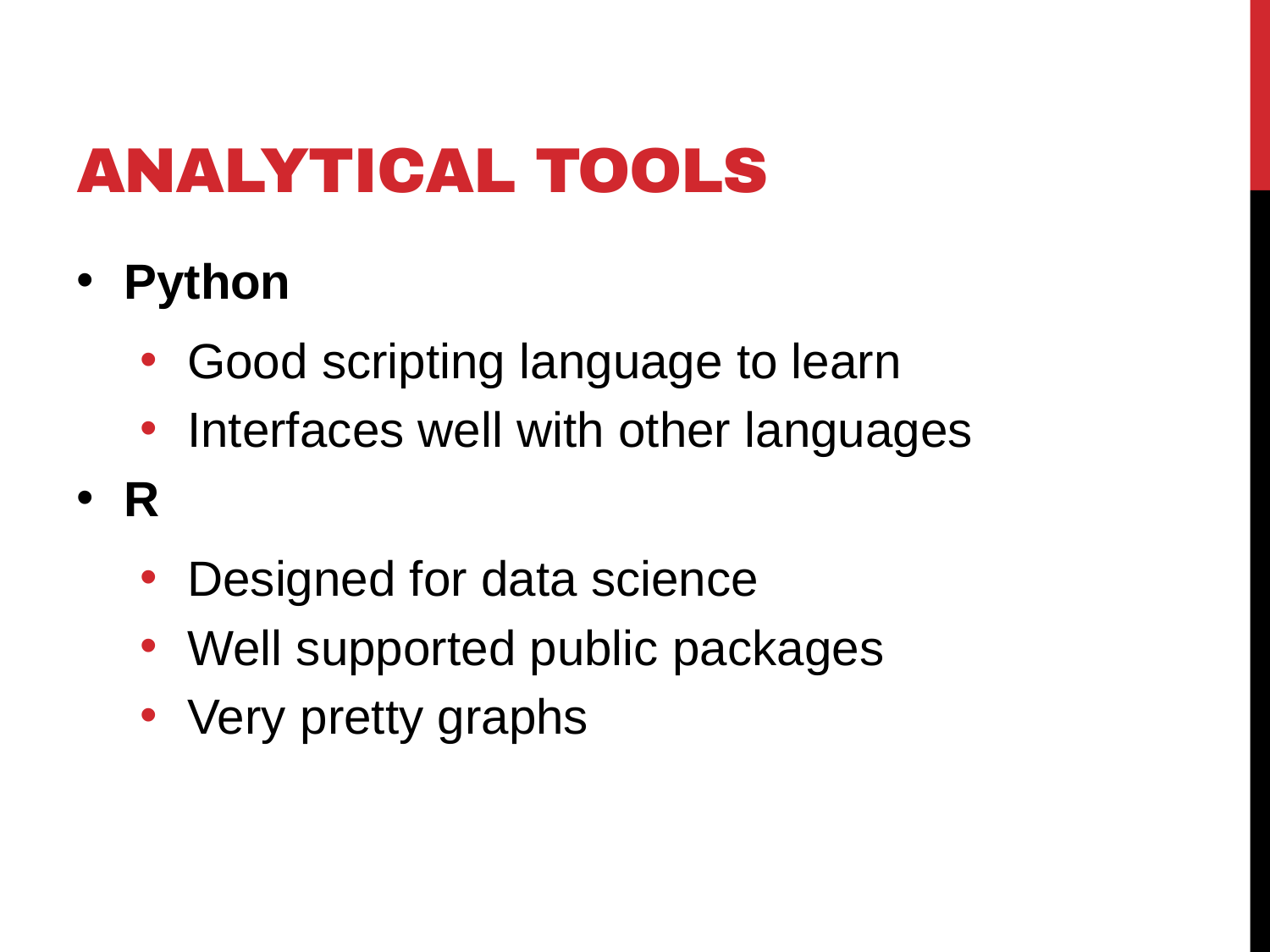

# Analytical Tools
Python
Good scripting language to learn
Interfaces well with other languages
R
Designed for data science
Well supported public packages
Very pretty graphs